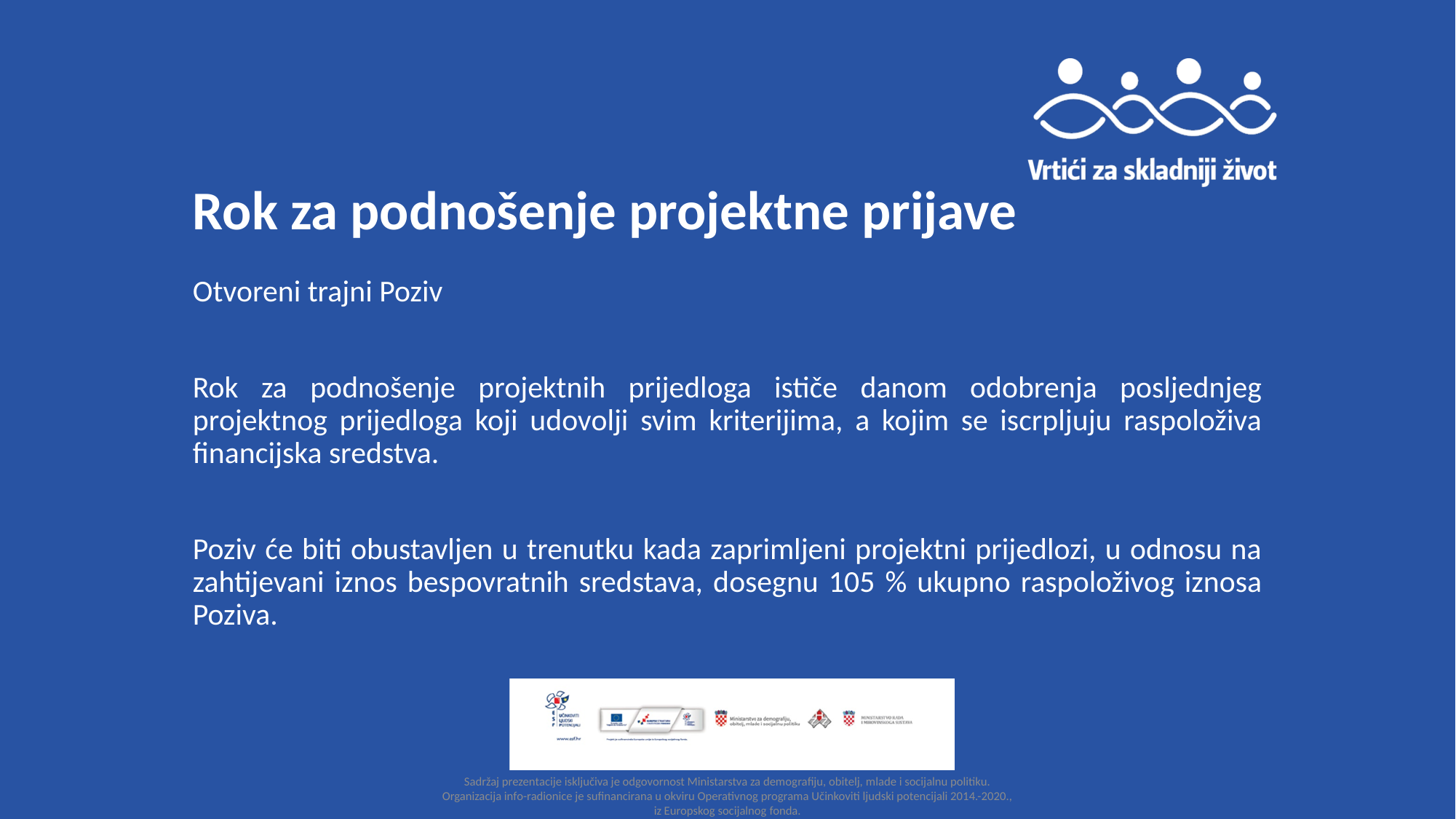

# Rok za podnošenje projektne prijave
Otvoreni trajni Poziv

Rok za podnošenje projektnih prijedloga ističe danom odobrenja posljednjeg projektnog prijedloga koji udovolji svim kriterijima, a kojim se iscrpljuju raspoloživa financijska sredstva.

Poziv će biti obustavljen u trenutku kada zaprimljeni projektni prijedlozi, u odnosu na zahtijevani iznos bespovratnih sredstava, dosegnu 105 % ukupno raspoloživog iznosa Poziva.

Sadržaj prezentacije isključiva je odgovornost Ministarstva za demografiju, obitelj, mlade i socijalnu politiku. Organizacija info-radionice je sufinancirana u okviru Operativnog programa Učinkoviti ljudski potencijali 2014.-2020., iz Europskog socijalnog fonda.